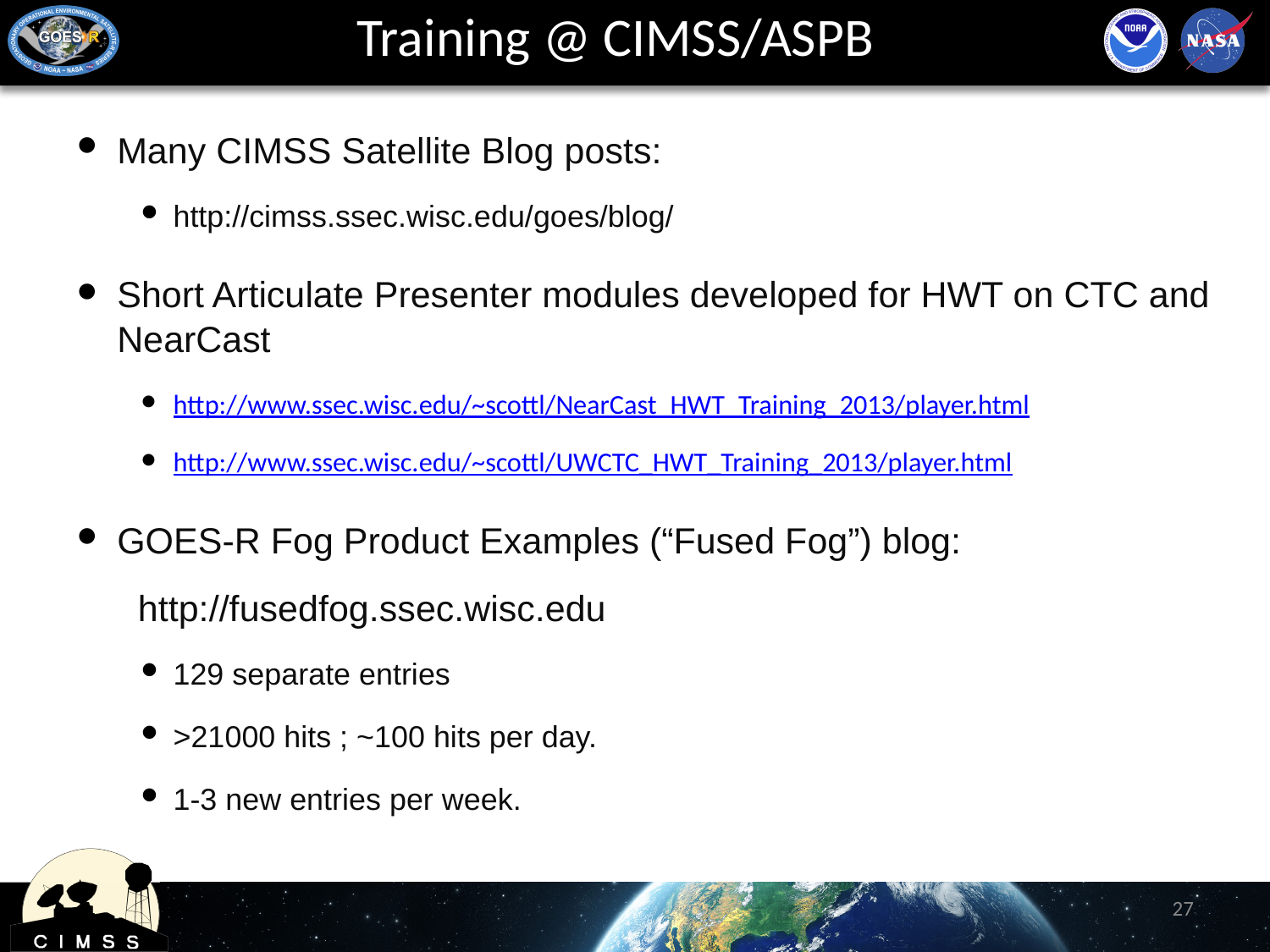

# Training @ CIMSS/ASPB
Many CIMSS Satellite Blog posts:
http://cimss.ssec.wisc.edu/goes/blog/
Short Articulate Presenter modules developed for HWT on CTC and NearCast
http://www.ssec.wisc.edu/~scottl/NearCast_HWT_Training_2013/player.html
http://www.ssec.wisc.edu/~scottl/UWCTC_HWT_Training_2013/player.html
GOES-R Fog Product Examples (“Fused Fog”) blog:
      http://fusedfog.ssec.wisc.edu
129 separate entries
>21000 hits ; ~100 hits per day.
1-3 new entries per week.

27